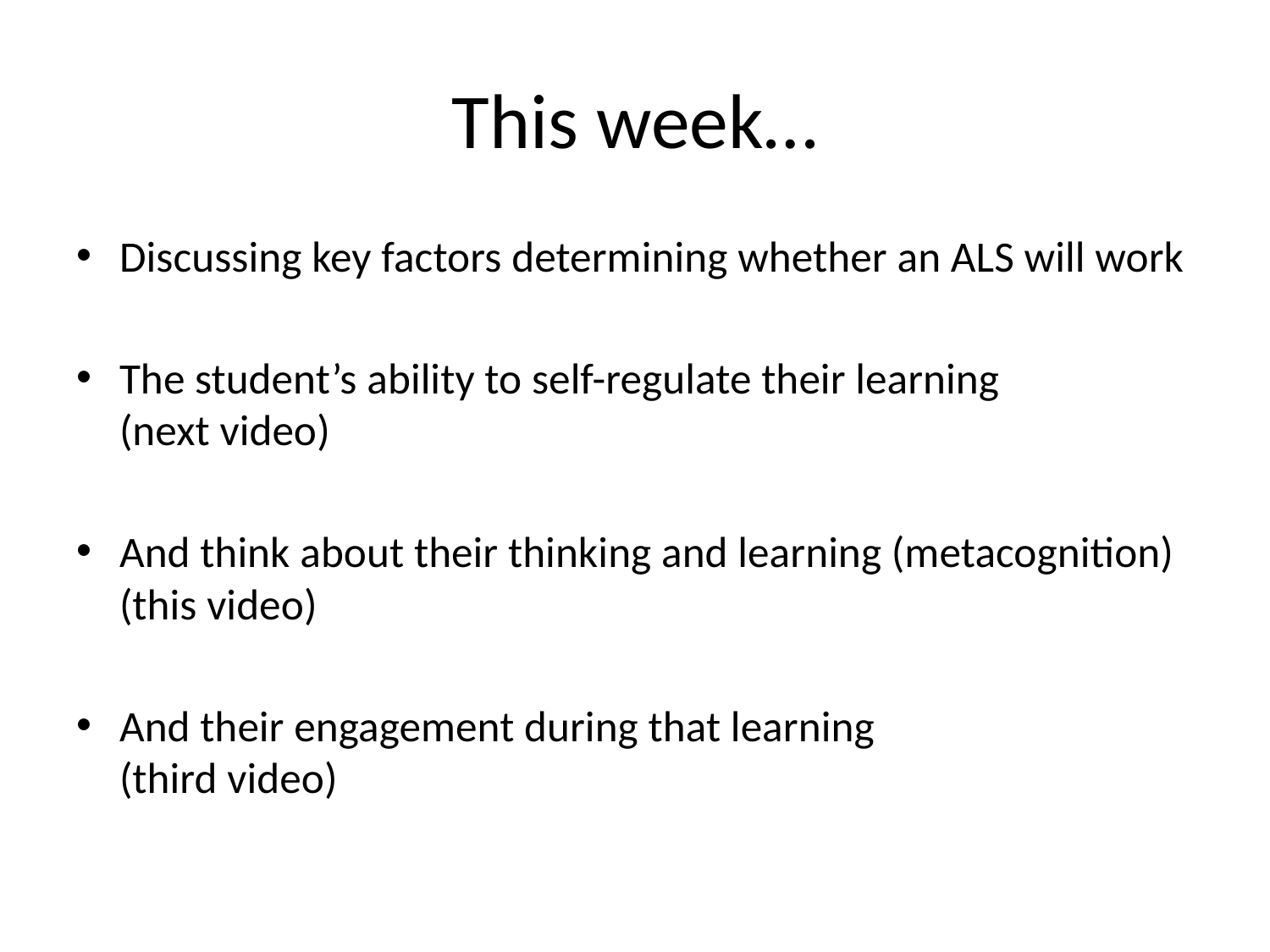

# This week…
Discussing key factors determining whether an ALS will work

The student’s ability to self-regulate their learning
(next video)

And think about their thinking and learning (metacognition) (this video)

And their engagement during that learning
(third video)